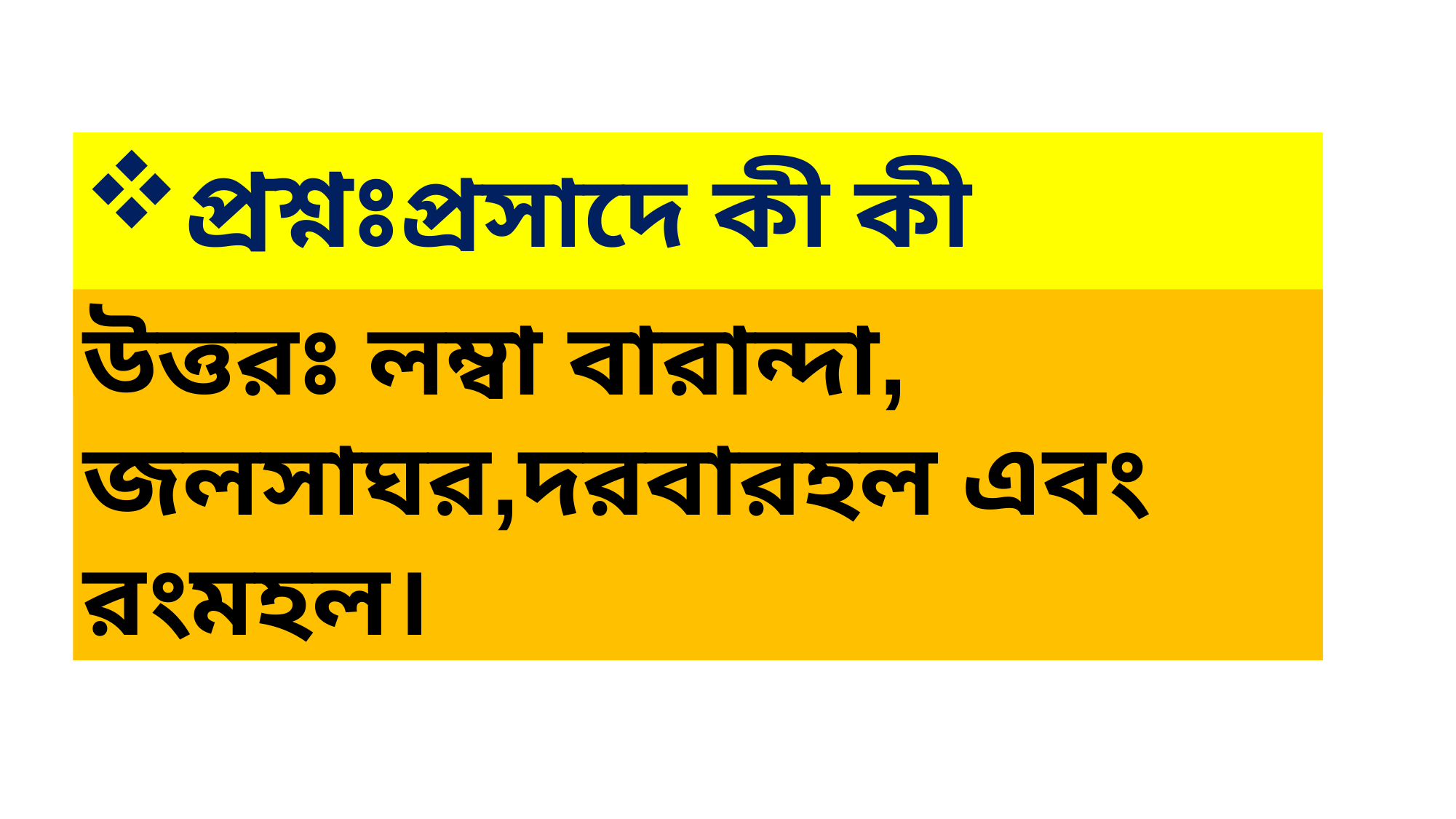

প্রশ্নঃপ্রসাদে কী কী রয়েছে?
উত্তরঃ লম্বা বারান্দা, জলসাঘর,দরবারহল এবং রংমহল।